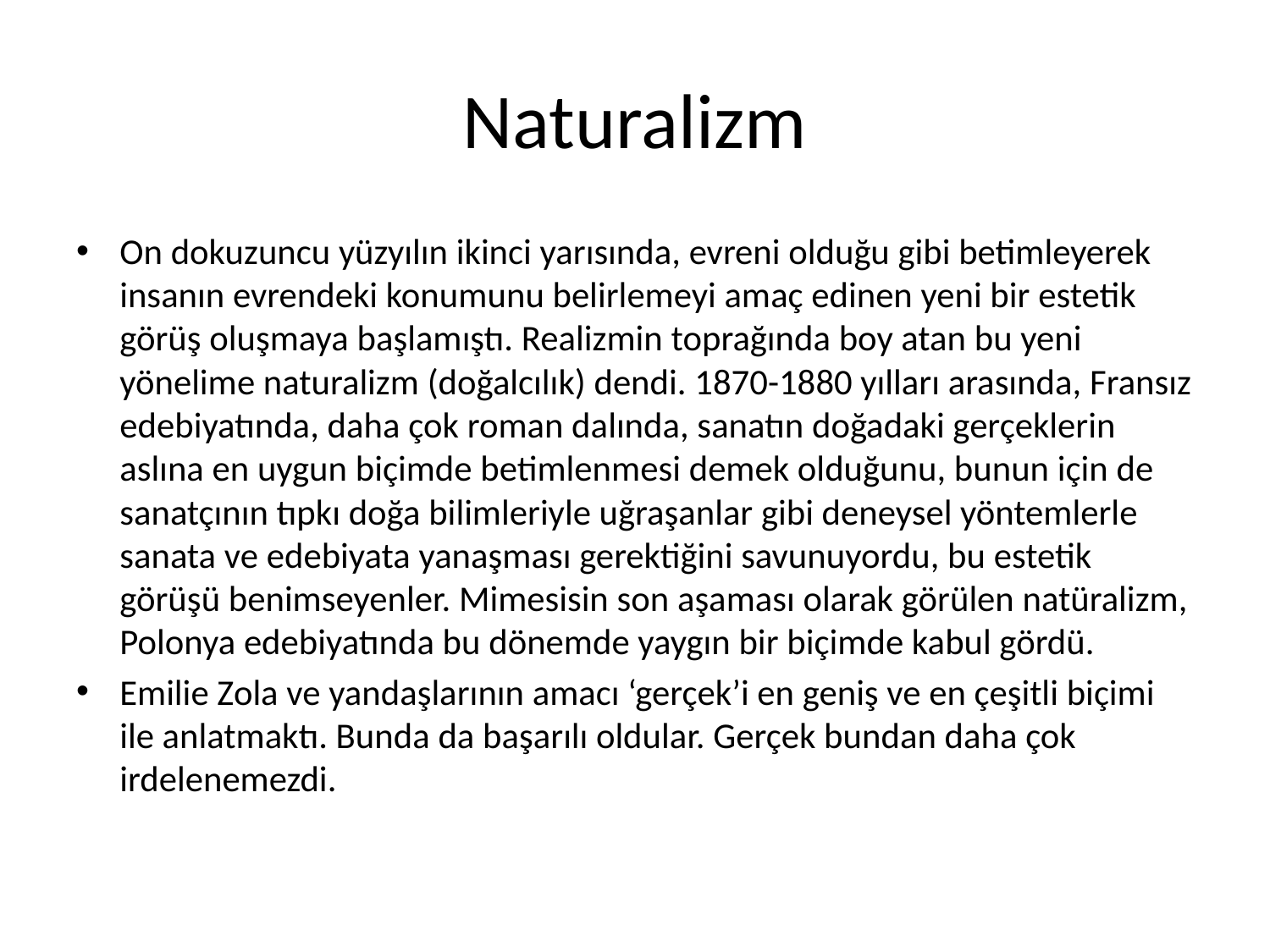

# Naturalizm
On dokuzuncu yüzyılın ikinci yarısında, evreni olduğu gibi betimleyerek insanın evrendeki konumunu belirlemeyi amaç edinen yeni bir estetik görüş oluşmaya başlamıştı. Realizmin toprağında boy atan bu yeni yönelime naturalizm (doğalcılık) dendi. 1870-1880 yılları arasında, Fransız edebiyatında, daha çok roman dalında, sanatın doğadaki gerçeklerin aslına en uygun biçimde betimlenmesi demek olduğunu, bunun için de sanatçının tıpkı doğa bilimleriyle uğraşanlar gibi deneysel yöntemlerle sanata ve edebiyata yanaşması gerektiğini savunuyordu, bu estetik görüşü benimseyenler. Mimesisin son aşaması olarak görülen natüralizm, Polonya edebiyatında bu dönemde yaygın bir biçimde kabul gördü.
Emilie Zola ve yandaşlarının amacı ‘gerçek’i en geniş ve en çeşitli biçimi ile anlatmaktı. Bunda da başarılı oldular. Gerçek bundan daha çok irdelenemezdi.